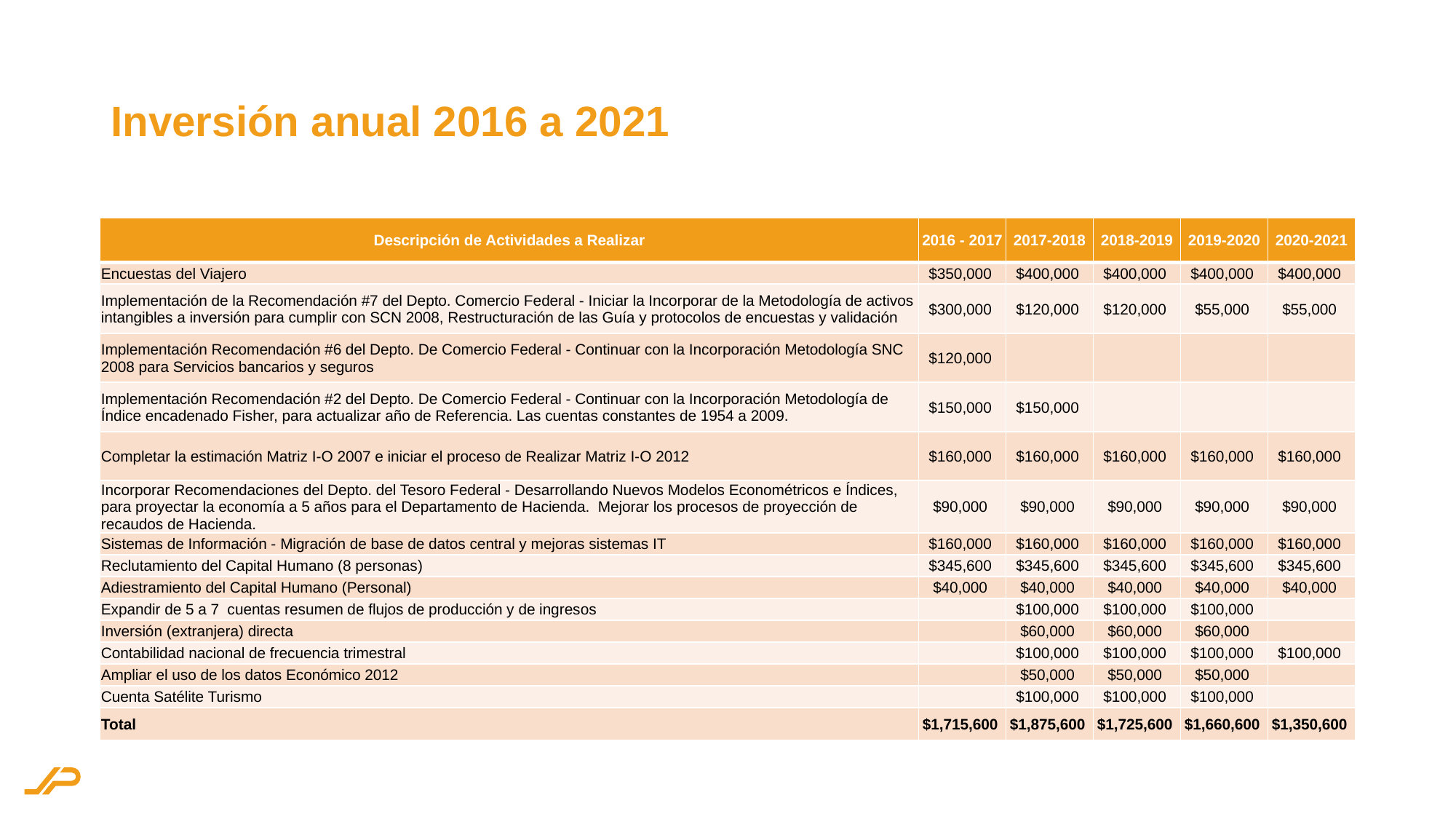

# Inversión anual 2016 a 2021
| Descripción de Actividades a Realizar | 2016 - 2017 | 2017-2018 | 2018-2019 | 2019-2020 | 2020-2021 |
| --- | --- | --- | --- | --- | --- |
| Encuestas del Viajero | $350,000 | $400,000 | $400,000 | $400,000 | $400,000 |
| Implementación de la Recomendación #7 del Depto. Comercio Federal - Iniciar la Incorporar de la Metodología de activos intangibles a inversión para cumplir con SCN 2008, Restructuración de las Guía y protocolos de encuestas y validación | $300,000 | $120,000 | $120,000 | $55,000 | $55,000 |
| Implementación Recomendación #6 del Depto. De Comercio Federal - Continuar con la Incorporación Metodología SNC 2008 para Servicios bancarios y seguros | $120,000 |  |  |  |  |
| Implementación Recomendación #2 del Depto. De Comercio Federal - Continuar con la Incorporación Metodología de Índice encadenado Fisher, para actualizar año de Referencia. Las cuentas constantes de 1954 a 2009. | $150,000 | $150,000 |  |  |  |
| Completar la estimación Matriz I-O 2007 e iniciar el proceso de Realizar Matriz I-O 2012 | $160,000 | $160,000 | $160,000 | $160,000 | $160,000 |
| Incorporar Recomendaciones del Depto. del Tesoro Federal - Desarrollando Nuevos Modelos Econométricos e Índices, para proyectar la economía a 5 años para el Departamento de Hacienda. Mejorar los procesos de proyección de recaudos de Hacienda. | $90,000 | $90,000 | $90,000 | $90,000 | $90,000 |
| Sistemas de Información - Migración de base de datos central y mejoras sistemas IT | $160,000 | $160,000 | $160,000 | $160,000 | $160,000 |
| Reclutamiento del Capital Humano (8 personas) | $345,600 | $345,600 | $345,600 | $345,600 | $345,600 |
| Adiestramiento del Capital Humano (Personal) | $40,000 | $40,000 | $40,000 | $40,000 | $40,000 |
| Expandir de 5 a 7 cuentas resumen de flujos de producción y de ingresos |  | $100,000 | $100,000 | $100,000 |  |
| Inversión (extranjera) directa |  | $60,000 | $60,000 | $60,000 |  |
| Contabilidad nacional de frecuencia trimestral |  | $100,000 | $100,000 | $100,000 | $100,000 |
| Ampliar el uso de los datos Económico 2012 |  | $50,000 | $50,000 | $50,000 |  |
| Cuenta Satélite Turismo |  | $100,000 | $100,000 | $100,000 |  |
| Total | $1,715,600 | $1,875,600 | $1,725,600 | $1,660,600 | $1,350,600 |